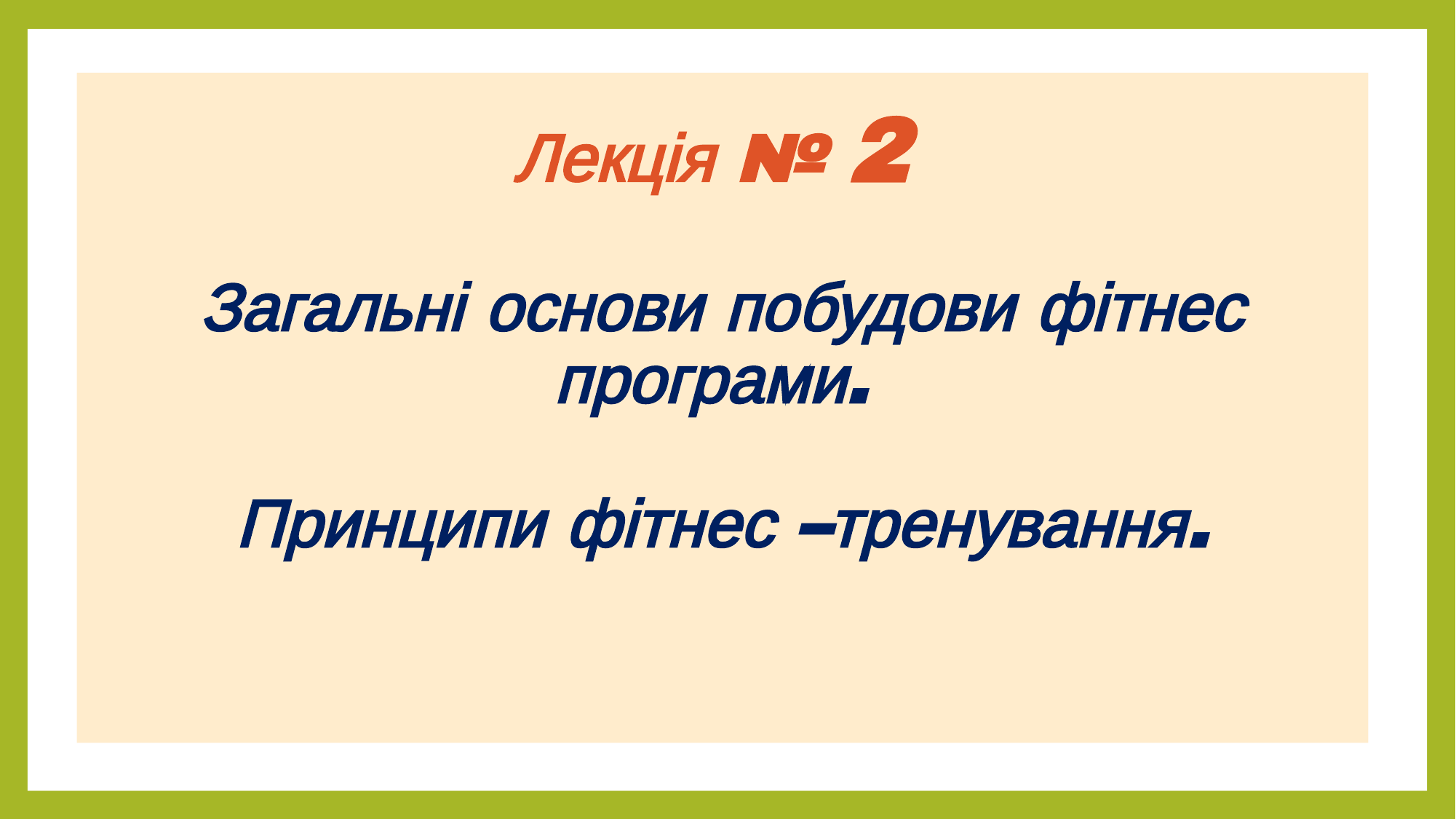

# Лекція № 2 Загальні основи побудови фітнес програми. Принципи фітнес –тренування.